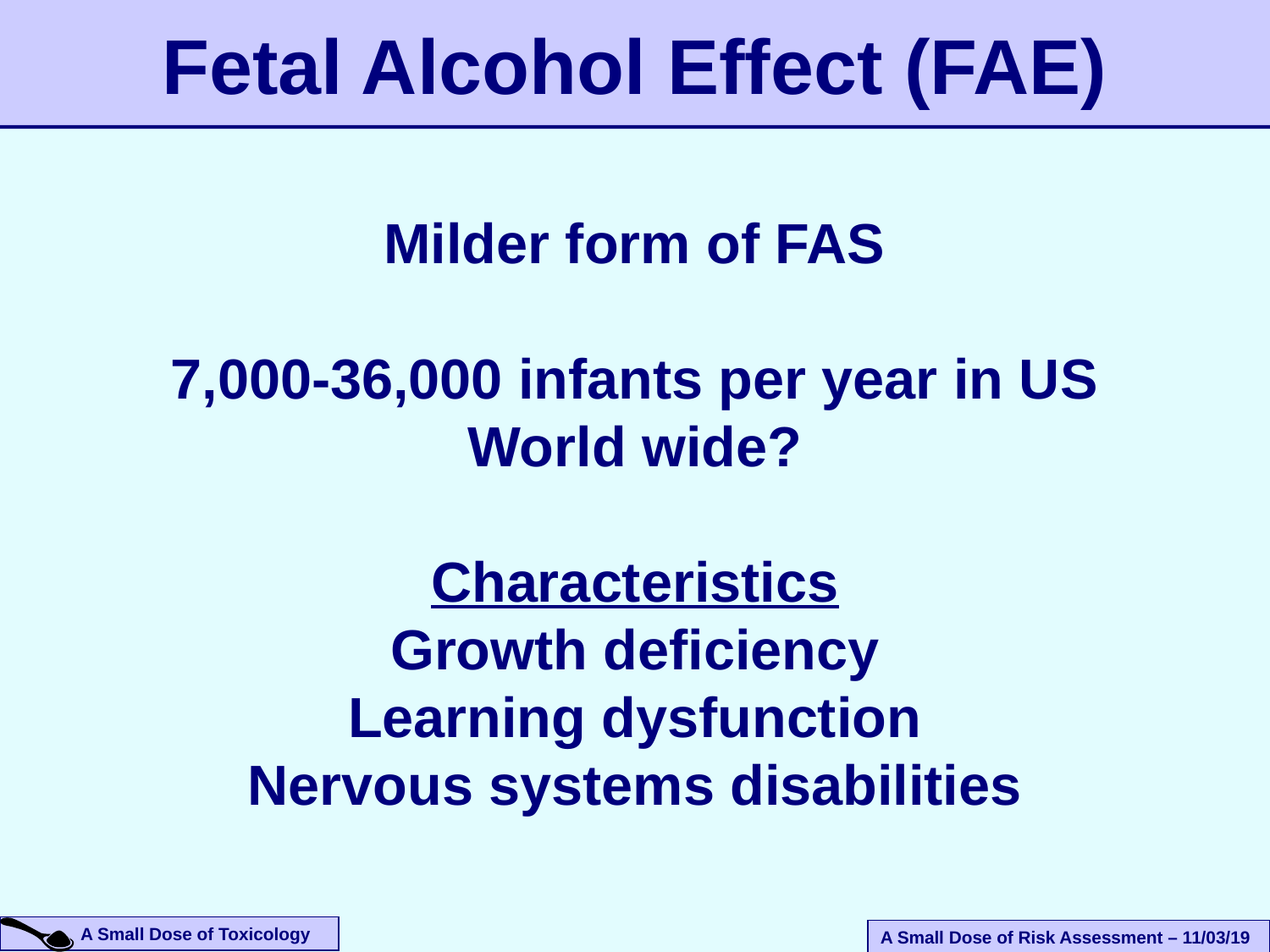

# Fetal Alcohol Effect (FAE)
Milder form of FAS

7,000-36,000 infants per year in US
World wide?

Characteristics
Growth deficiency
Learning dysfunction
Nervous systems disabilities